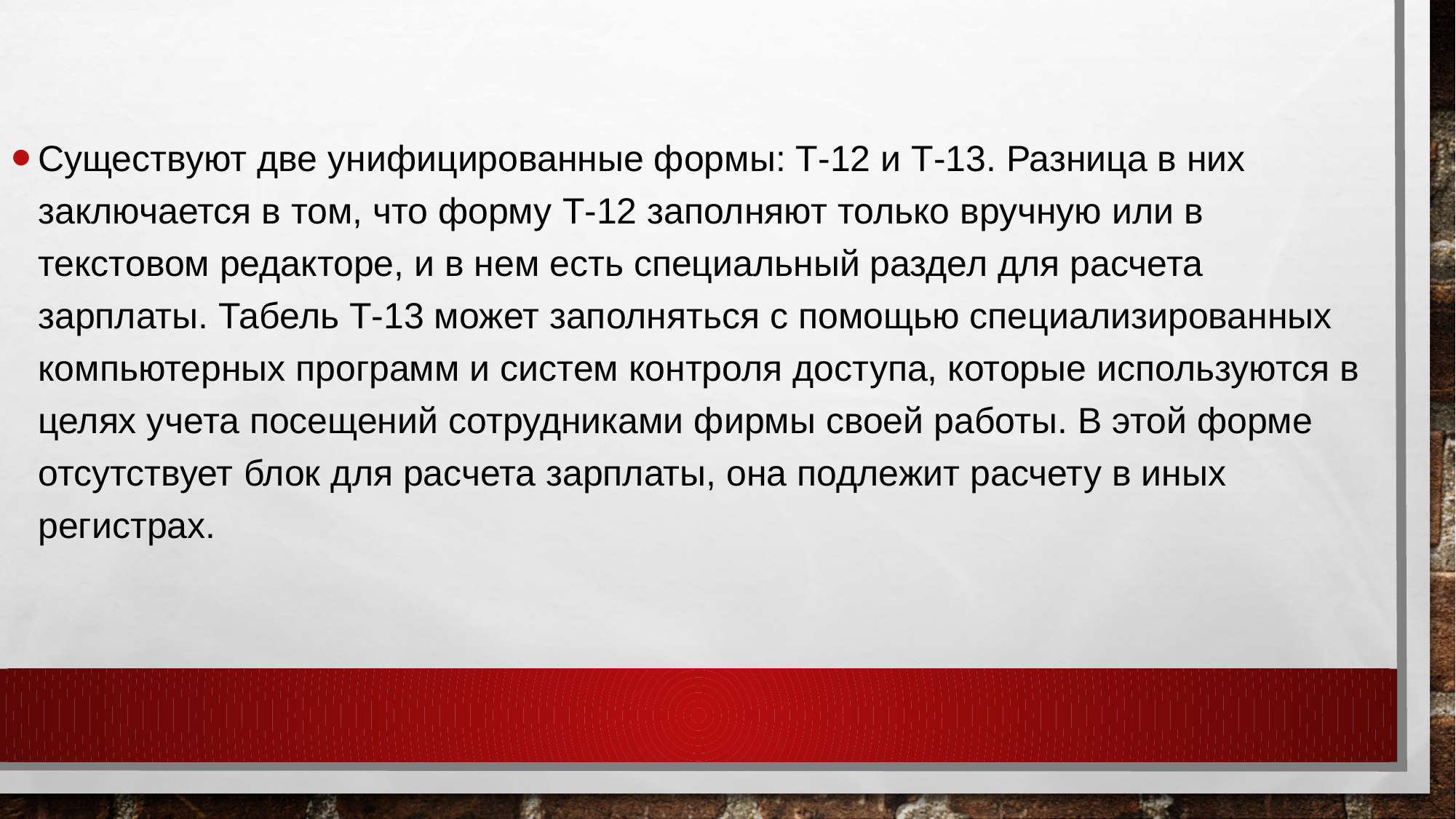

Существуют две унифицированные формы: Т-12 и Т-13. Разница в них заключается в том, что форму Т-12 заполняют только вручную или в текстовом редакторе, и в нем есть специальный раздел для расчета зарплаты. Табель Т-13 может заполняться с помощью специализированных компьютерных программ и систем контроля доступа, которые используются в целях учета посещений сотрудниками фирмы своей работы. В этой форме отсутствует блок для расчета зарплаты, она подлежит расчету в иных регистрах.